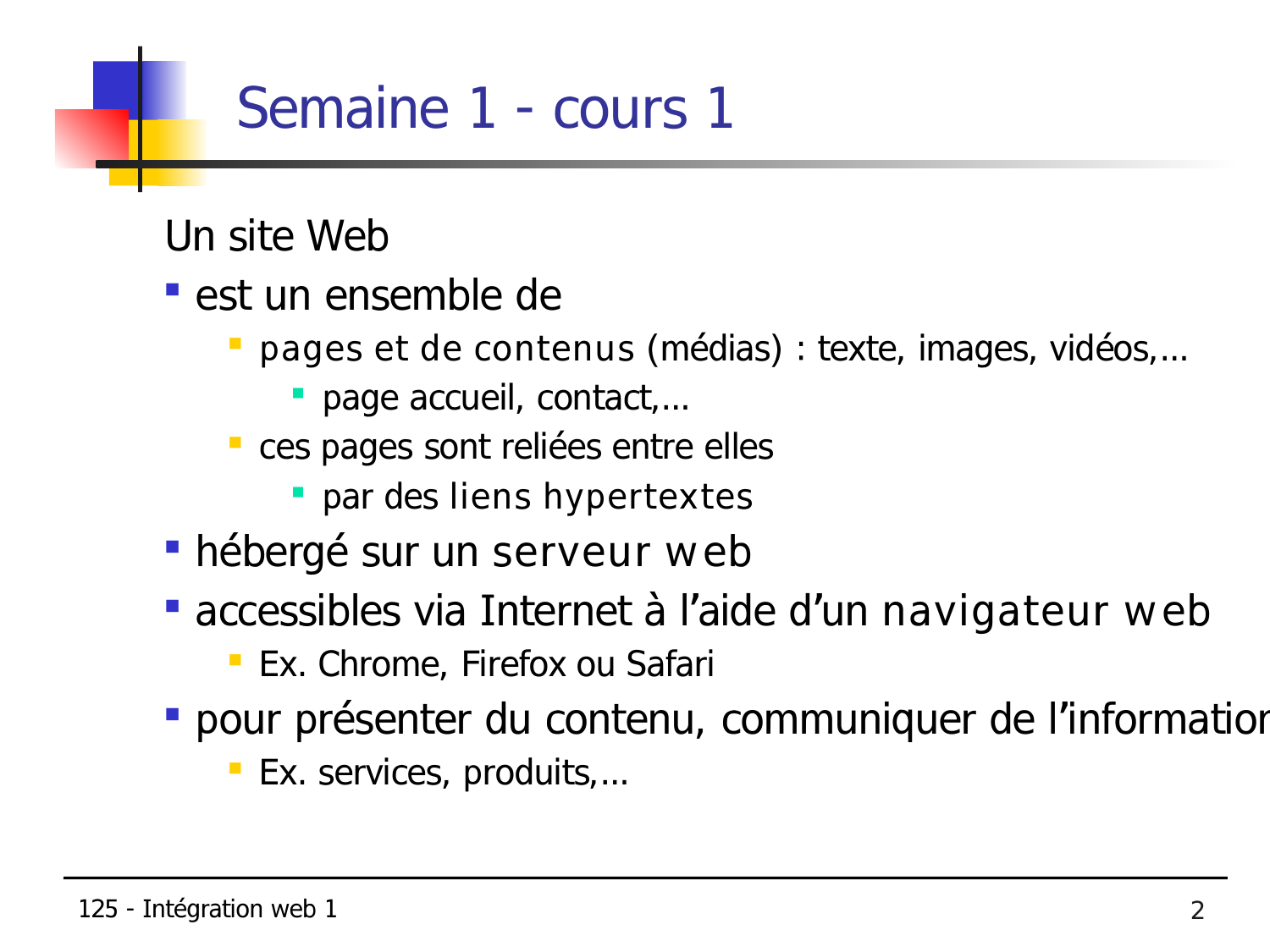

# Semaine 1 - cours 1
Un site Web
est un ensemble de
pages et de contenus (médias) : texte, images, vidéos,…
page accueil, contact,…
ces pages sont reliées entre elles
par des liens hypertextes
hébergé sur un serveur web
accessibles via Internet à l’aide d’un navigateur web
Ex. Chrome, Firefox ou Safari
pour présenter du contenu, communiquer de l’information.
Ex. services, produits,…

125 - Intégration web 1
2